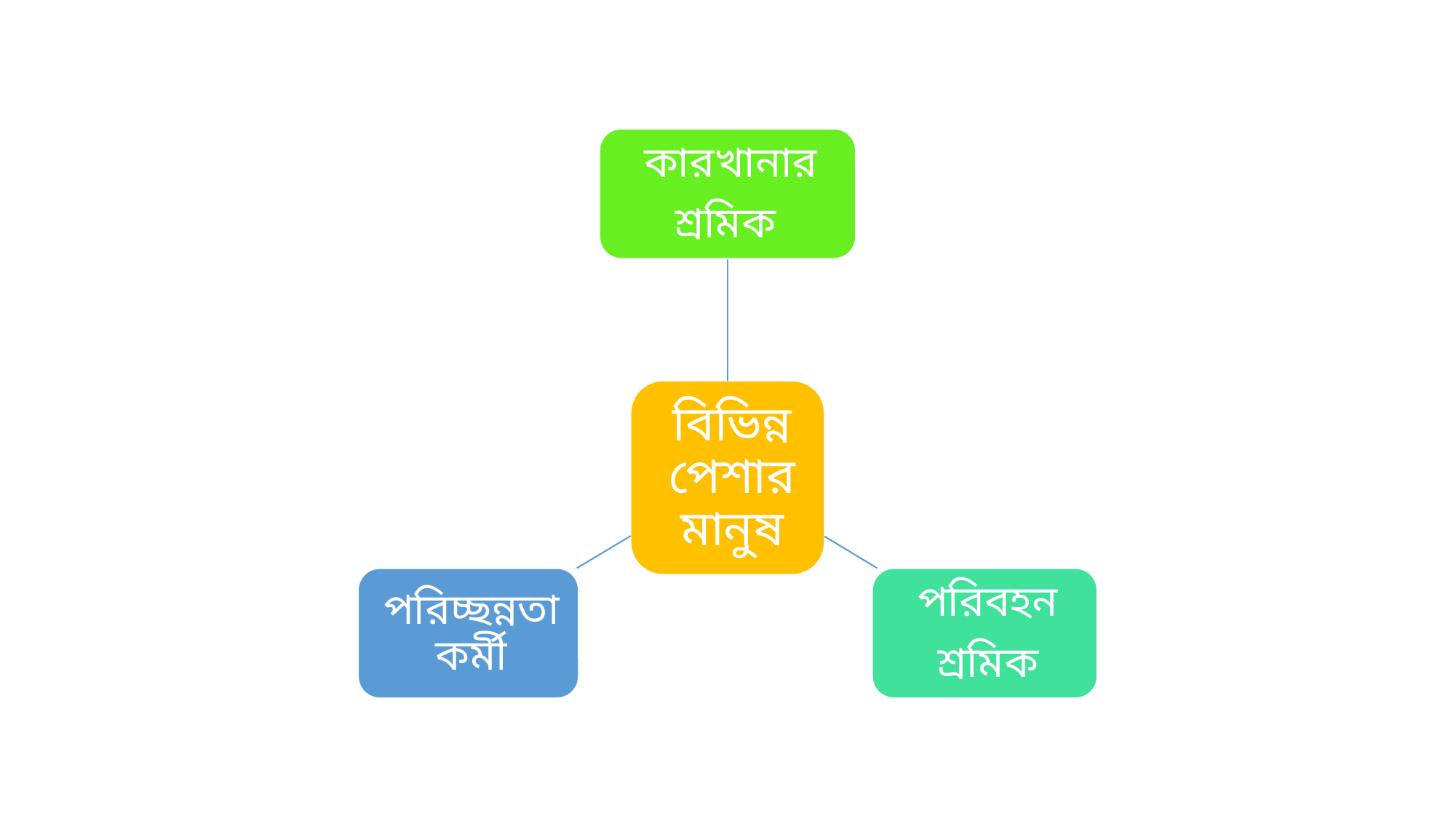

বিভিন্ন পেশার মানুষ
কারখানার
শ্রমিক
পরিবহন
শ্রমিক
পরিচ্ছন্নতাকর্মী